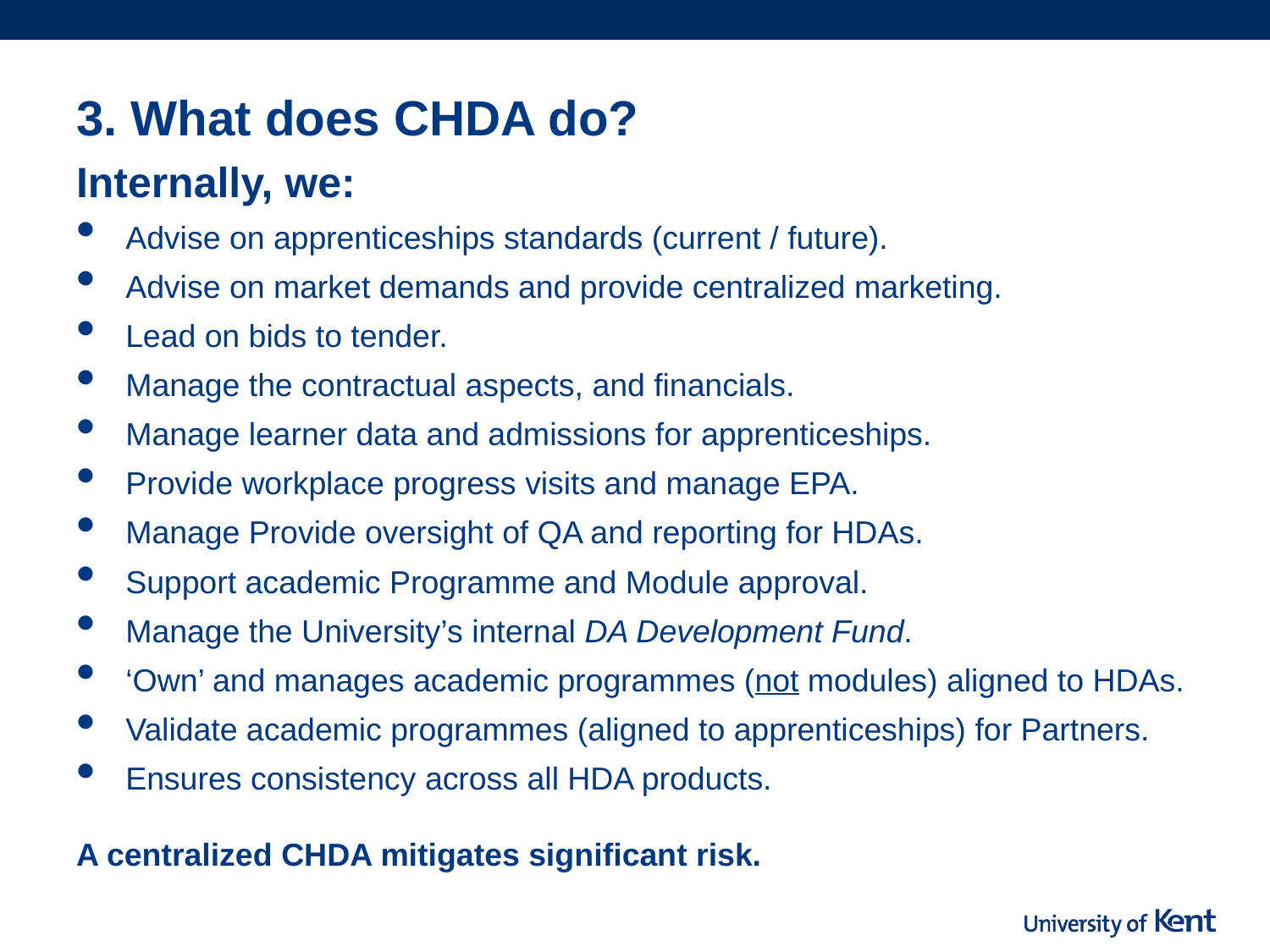

# 3. What does CHDA do?

Internally, we:
Advise on apprenticeships standards (current / future).
Advise on market demands and provide centralized marketing.
Lead on bids to tender.
Manage the contractual aspects, and financials.
Manage learner data and admissions for apprenticeships.
Provide workplace progress visits and manage EPA.
Manage Provide oversight of QA and reporting for HDAs.
Support academic Programme and Module approval.
Manage the University’s internal DA Development Fund.
‘Own’ and manages academic programmes (not modules) aligned to HDAs.
Validate academic programmes (aligned to apprenticeships) for Partners.
Ensures consistency across all HDA products.

A centralized CHDA mitigates significant risk.